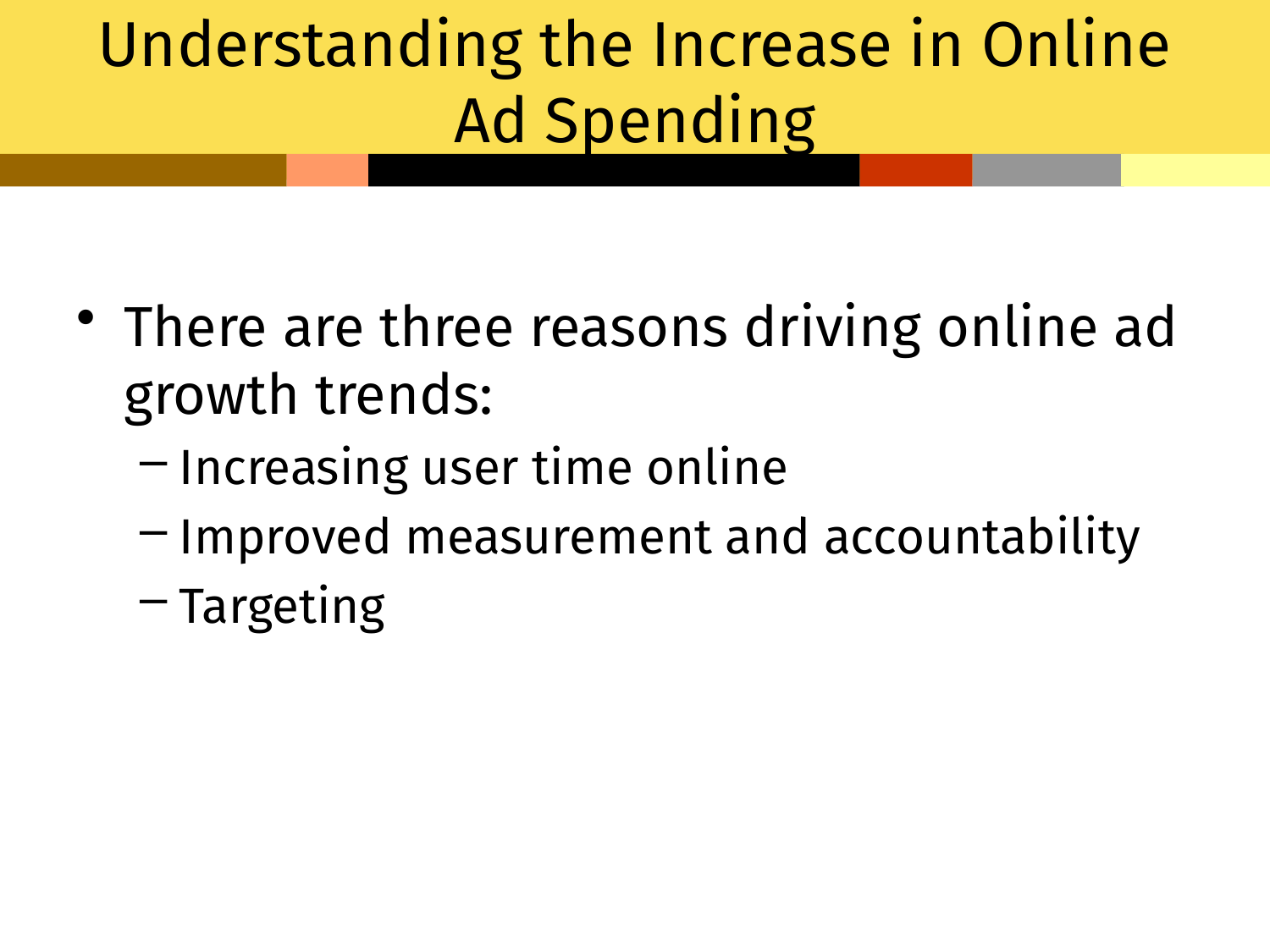

# Understanding the Increase in Online Ad Spending
There are three reasons driving online ad growth trends:
Increasing user time online
Improved measurement and accountability
Targeting